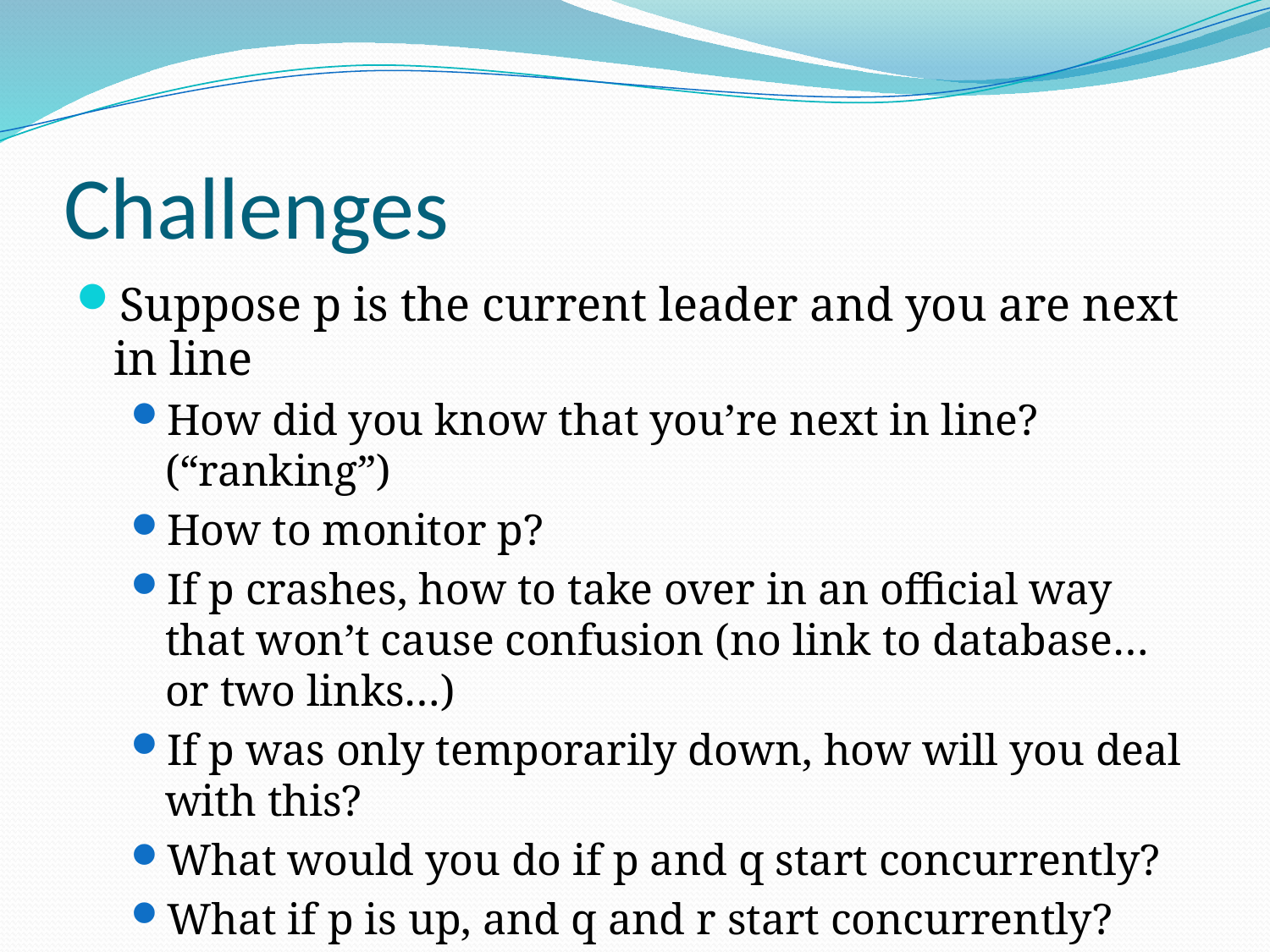

# Challenges
Suppose p is the current leader and you are next in line
How did you know that you’re next in line? (“ranking”)
How to monitor p?
If p crashes, how to take over in an official way that won’t cause confusion (no link to database… or two links…)
If p was only temporarily down, how will you deal with this?
What would you do if p and q start concurrently?
What if p is up, and q and r start concurrently?
What about failures during the protocol?